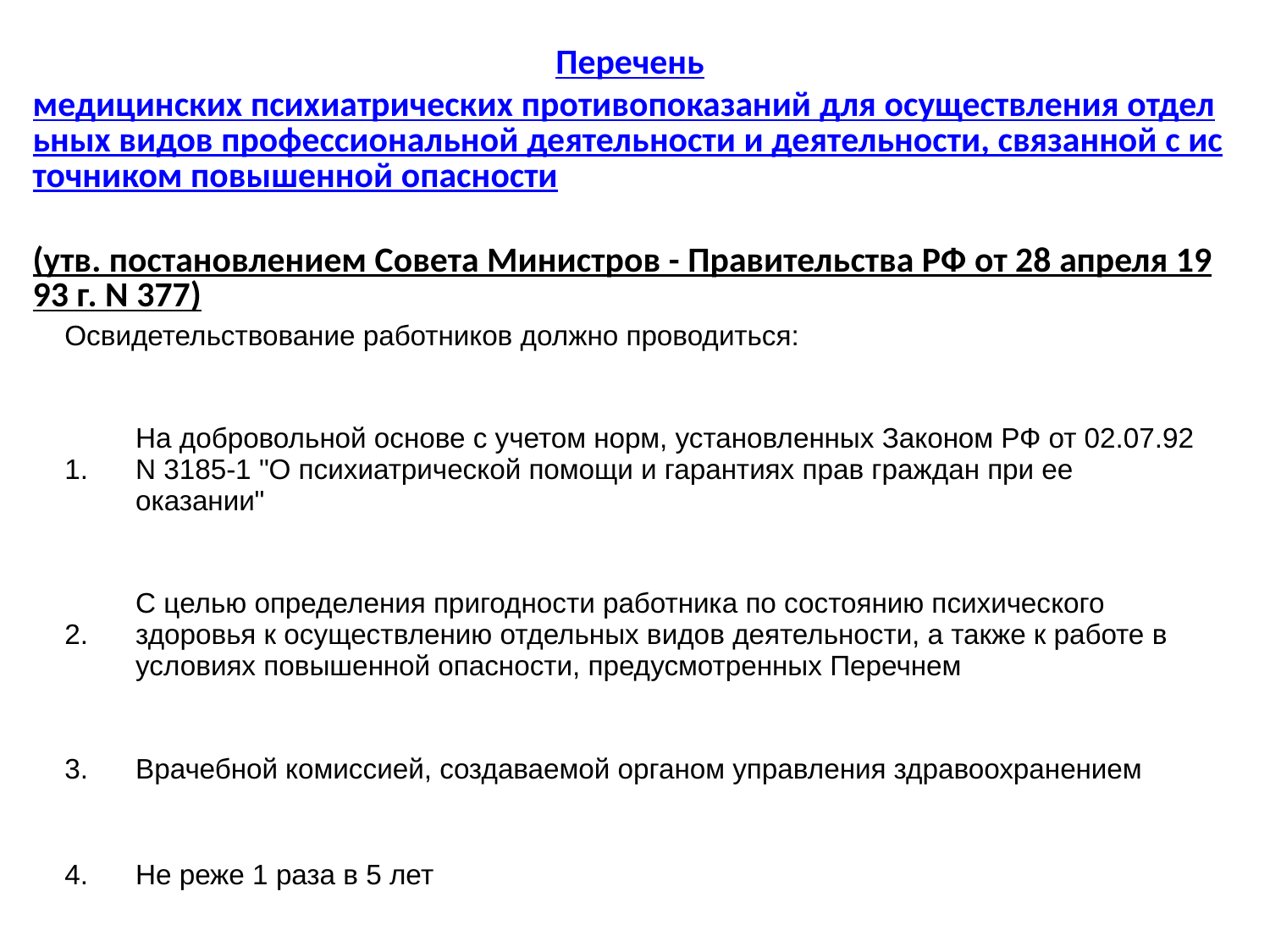

# Перечень медицинских психиатрических противопоказаний для осуществления отдельных видов профессиональной деятельности и деятельности, связанной с источником повышенной опасности (утв. постановлением Совета Министров - Правительства РФ от 28 апреля 1993 г. N 377)
| Освидетельствование работников должно проводиться: |  |
| --- | --- |
|  |  |
| 1. | На добровольной основе с учетом норм, установленных Законом РФ от 02.07.92 N 3185-1 "О психиатрической помощи и гарантиях прав граждан при ее оказании" |
|  |  |
| 2. | С целью определения пригодности работника по состоянию психического здоровья к осуществлению отдельных видов деятельности, а также к работе в условиях повышенной опасности, предусмотренных Перечнем |
|  |  |
| 3. | Врачебной комиссией, создаваемой органом управления здравоохранением |
|  |  |
| 4. | Не реже 1 раза в 5 лет |